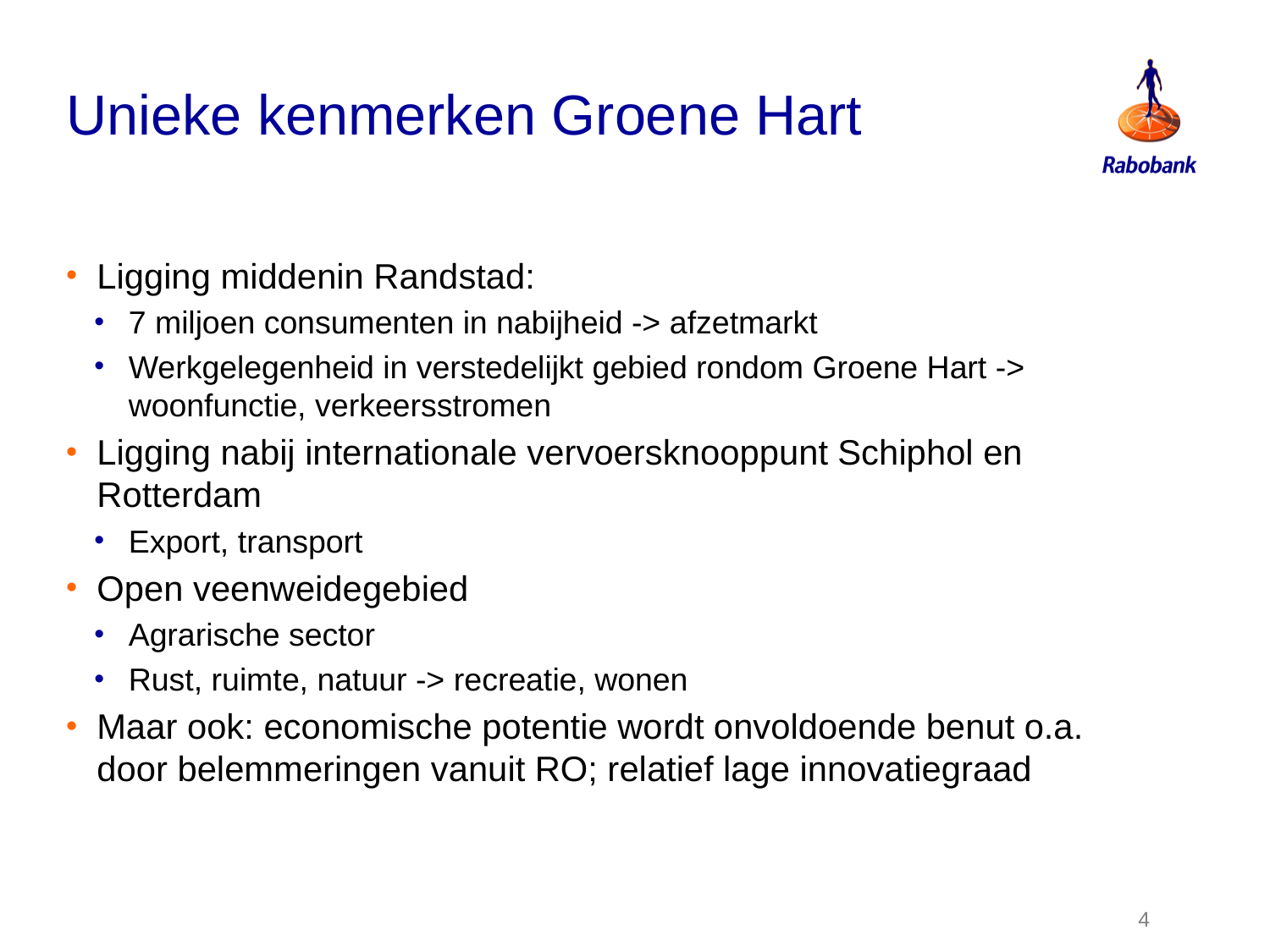

# Unieke kenmerken Groene Hart
Ligging middenin Randstad:
7 miljoen consumenten in nabijheid -> afzetmarkt
Werkgelegenheid in verstedelijkt gebied rondom Groene Hart -> woonfunctie, verkeersstromen
Ligging nabij internationale vervoersknooppunt Schiphol en Rotterdam
Export, transport
Open veenweidegebied
Agrarische sector
Rust, ruimte, natuur -> recreatie, wonen
Maar ook: economische potentie wordt onvoldoende benut o.a. door belemmeringen vanuit RO; relatief lage innovatiegraad
4